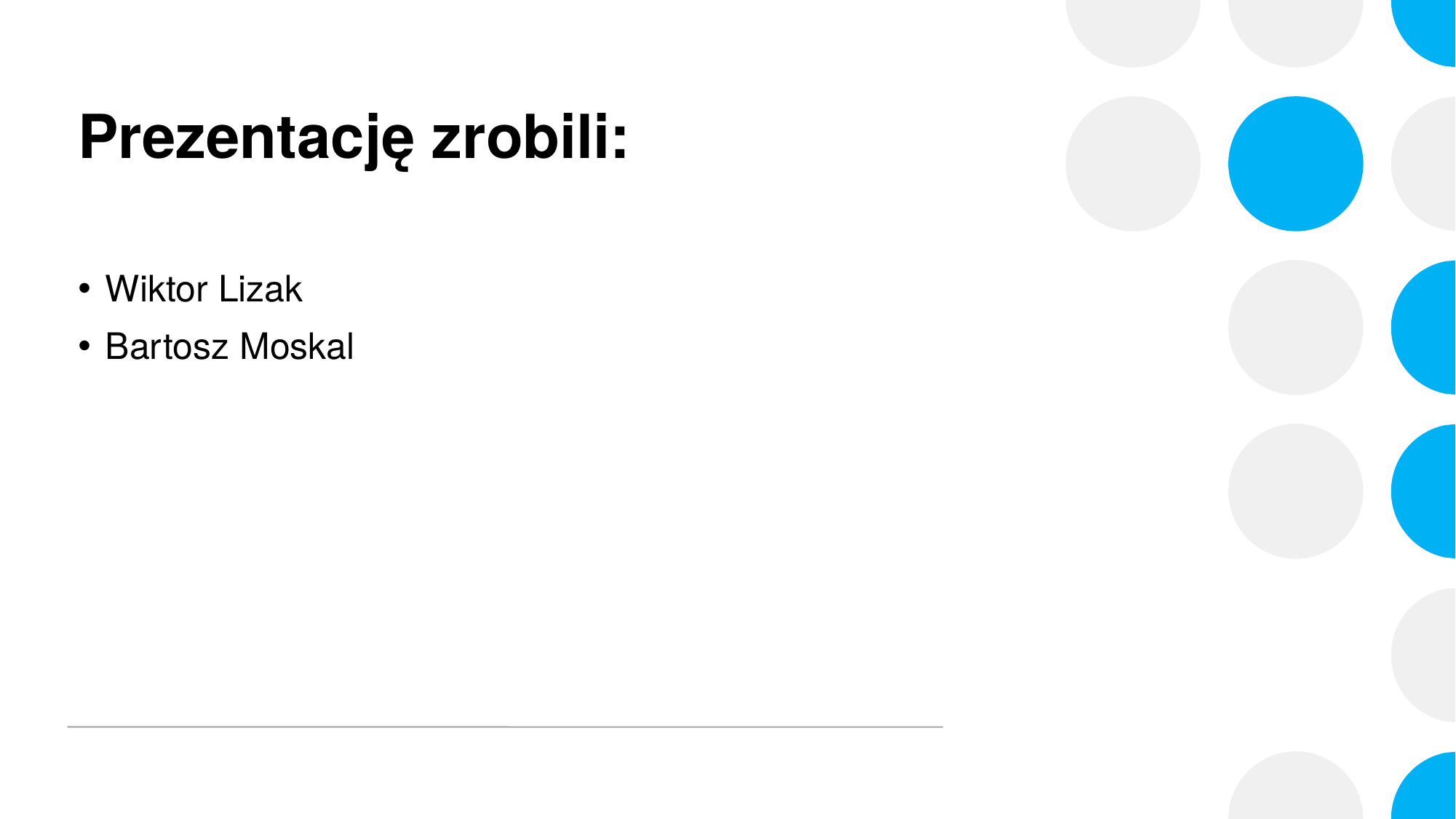

# Prezentację zrobili:
Wiktor Lizak
Bartosz Moskal